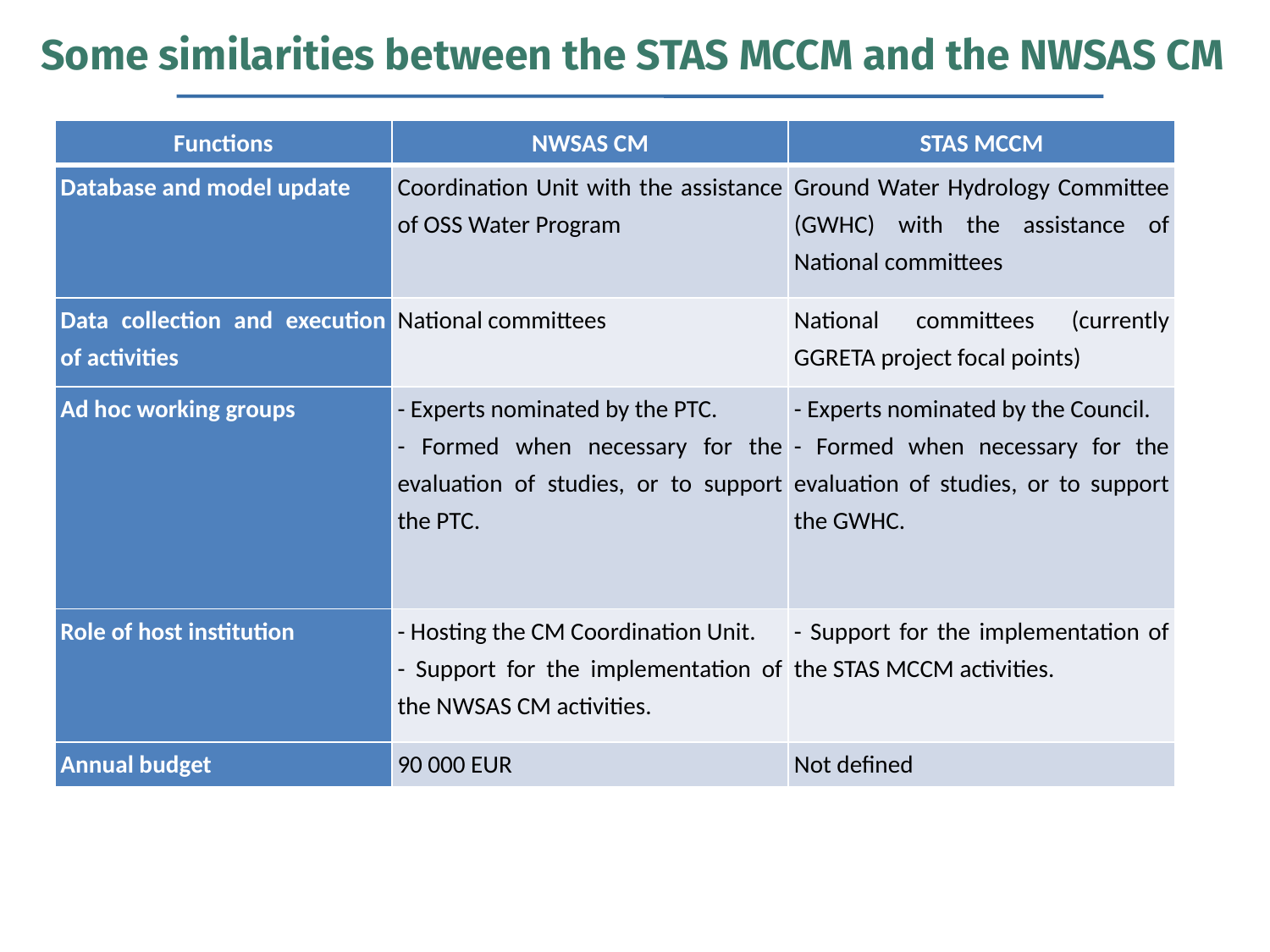

Some similarities between the STAS MCCM and the NWSAS CM

| Functions | NWSAS CM | STAS MCCM |
| --- | --- | --- |
| Database and model update | Coordination Unit with the assistance of OSS Water Program | Ground Water Hydrology Committee (GWHC) with the assistance of National committees |
| Data collection and execution of activities | National committees | National committees (currently GGRETA project focal points) |
| Ad hoc working groups | - Experts nominated by the PTC. - Formed when necessary for the evaluation of studies, or to support the PTC. | - Experts nominated by the Council. - Formed when necessary for the evaluation of studies, or to support the GWHC. |
| Role of host institution | - Hosting the CM Coordination Unit. - Support for the implementation of the NWSAS CM activities. | - Support for the implementation of the STAS MCCM activities. |
| Annual budget | 90 000 EUR | Not defined |